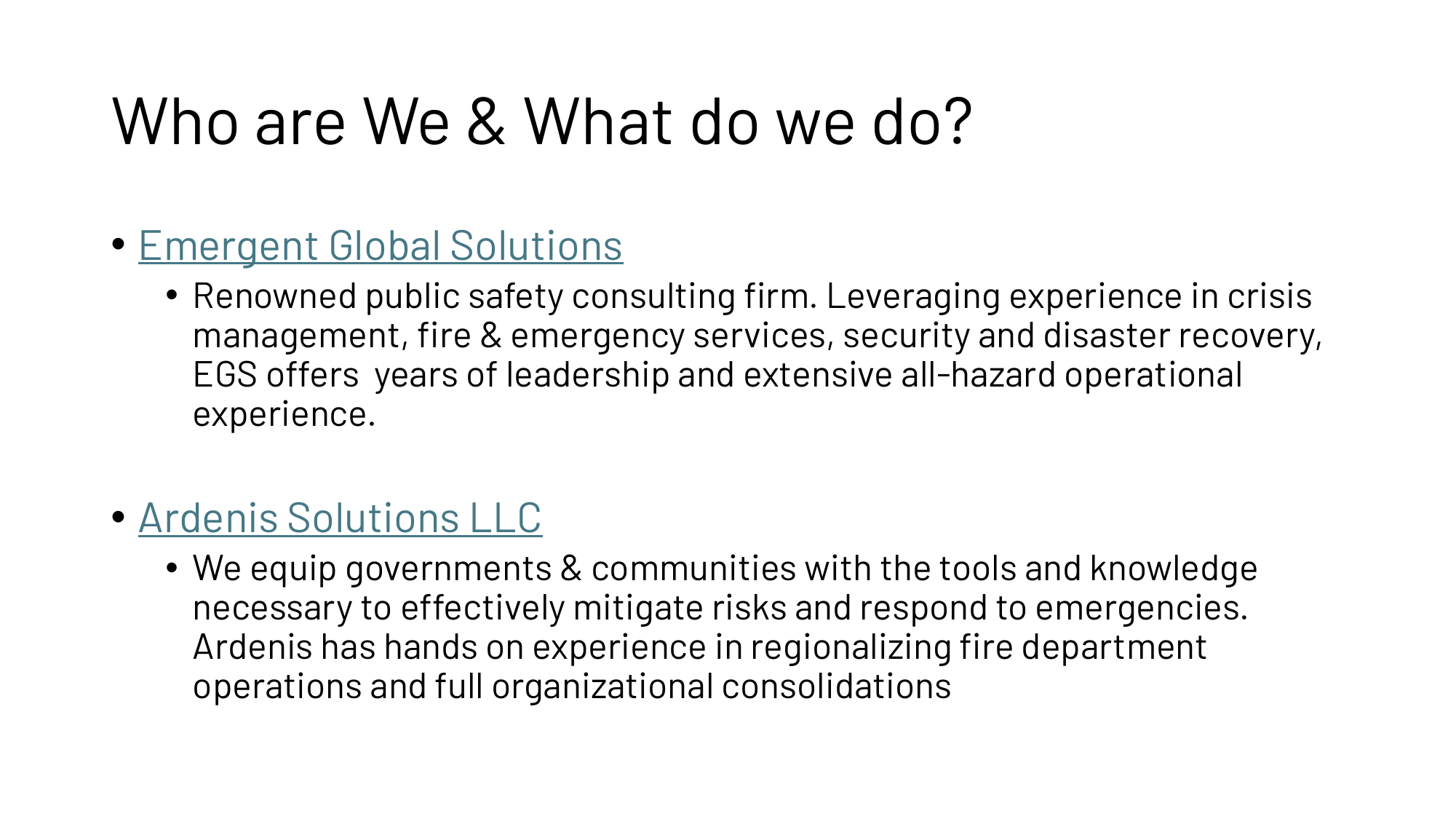

# Who are We & What do we do?
Emergent Global Solutions
Renowned public safety consulting firm. Leveraging experience in crisis management, fire & emergency services, security and disaster recovery, EGS offers  years of leadership and extensive all-hazard operational experience.

Ardenis Solutions LLC
We equip governments & communities with the tools and knowledge necessary to effectively mitigate risks and respond to emergencies.   Ardenis has hands on experience in regionalizing fire department operations and full organizational consolidations